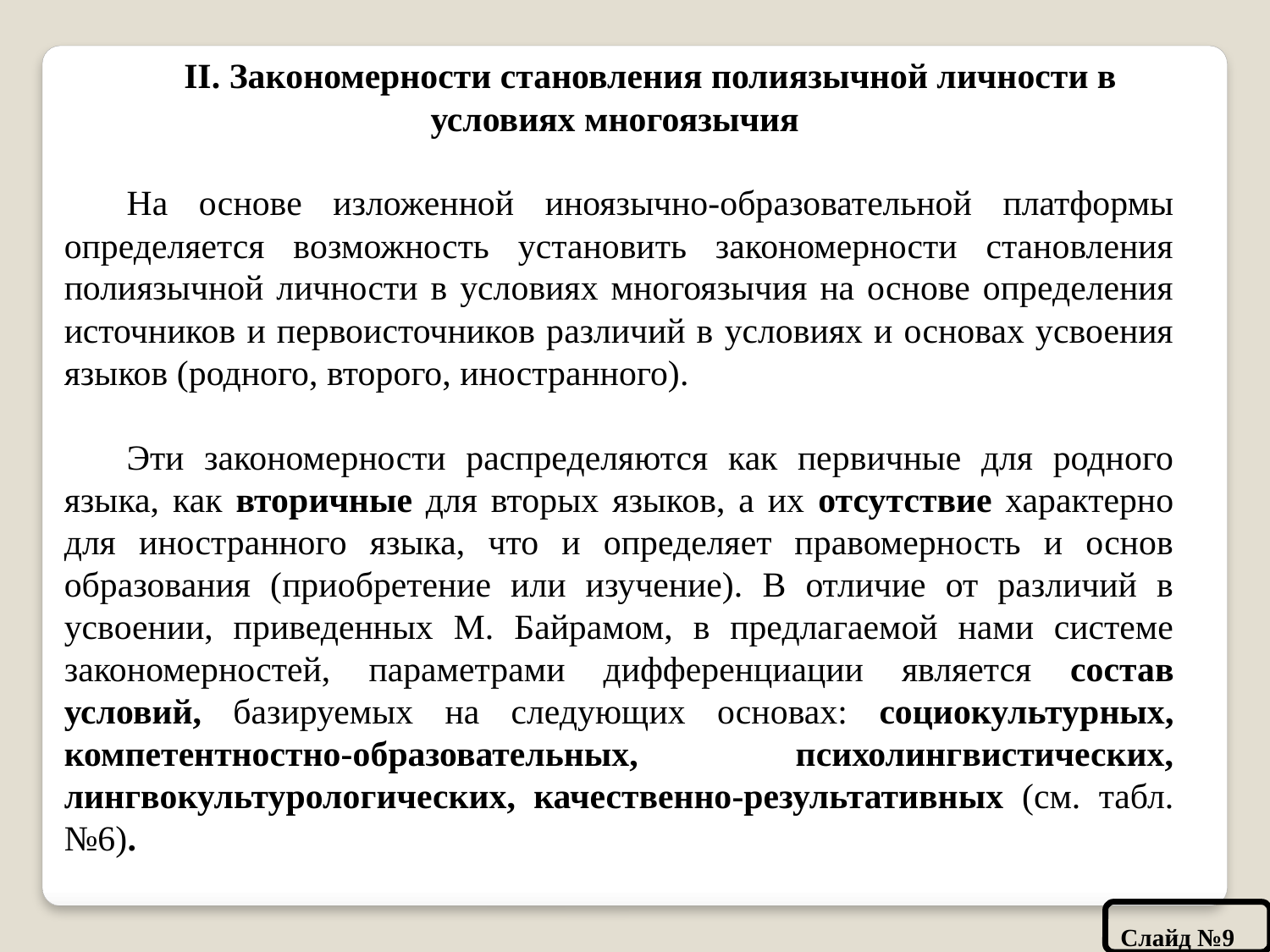

II. Закономерности становления полиязычной личности в условиях многоязычия

На основе изложенной иноязычно-образовательной платформы определяется возможность установить закономерности становления полиязычной личности в условиях многоязычия на основе определения источников и первоисточников различий в условиях и основах усвоения языков (родного, второго, иностранного).

Эти закономерности распределяются как первичные для родного языка, как вторичные для вторых языков, а их отсутствие характерно для иностранного языка, что и определяет правомерность и основ образования (приобретение или изучение). В отличие от различий в усвоении, приведенных М. Байрамом, в предлагаемой нами системе закономерностей, параметрами дифференциации является состав условий, базируемых на следующих основах: социокультурных, компетентностно-образовательных, психолингвистических, лингвокультурологических, качественно-результативных (см. табл. №6).

Слайд №9